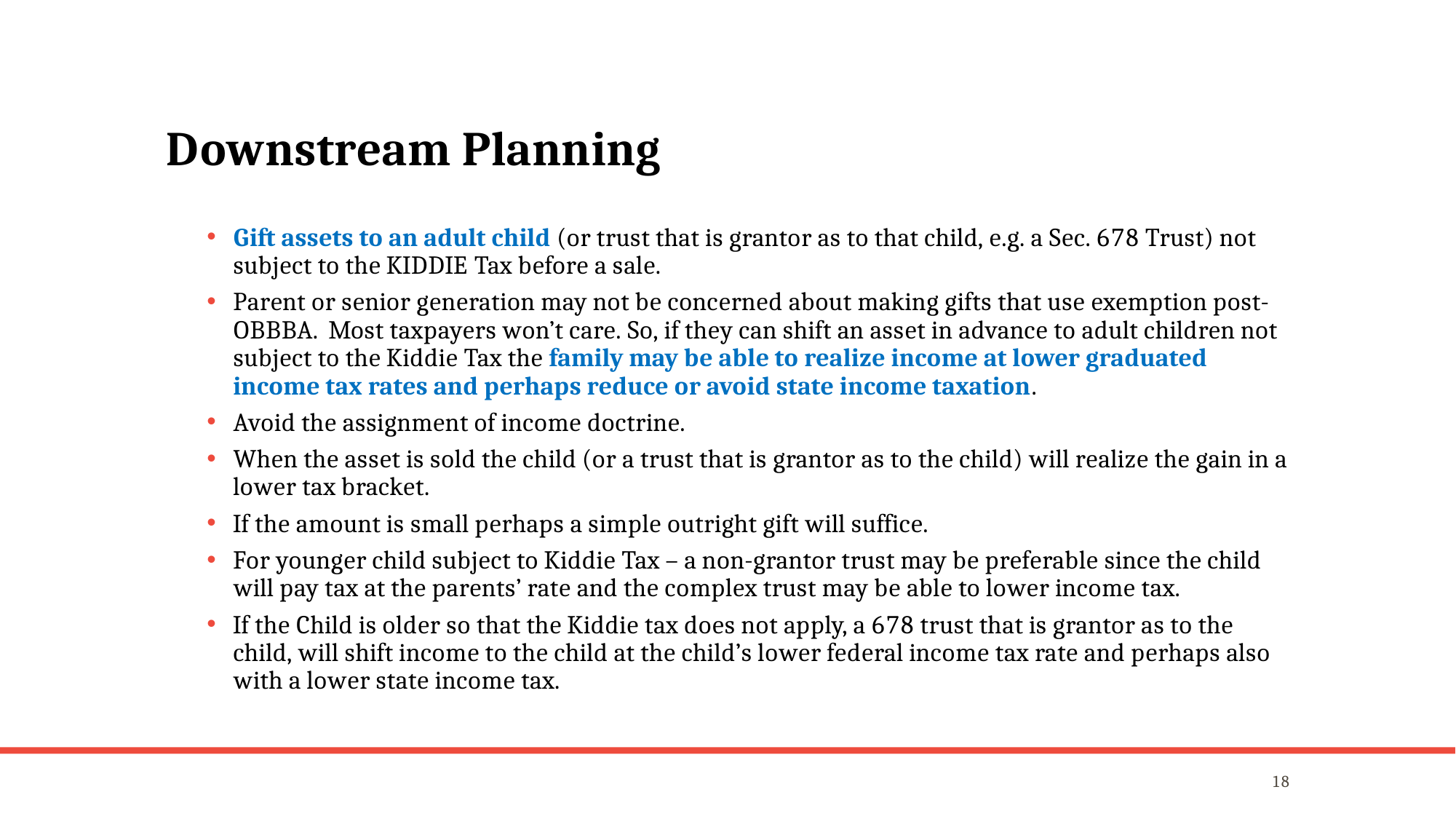

# Downstream Planning
Gift assets to an adult child (or trust that is grantor as to that child, e.g. a Sec. 678 Trust) not subject to the KIDDIE Tax before a sale.
Parent or senior generation may not be concerned about making gifts that use exemption post-OBBBA.  Most taxpayers won’t care. So, if they can shift an asset in advance to adult children not subject to the Kiddie Tax the family may be able to realize income at lower graduated income tax rates and perhaps reduce or avoid state income taxation.
Avoid the assignment of income doctrine.
When the asset is sold the child (or a trust that is grantor as to the child) will realize the gain in a lower tax bracket.
If the amount is small perhaps a simple outright gift will suffice.
For younger child subject to Kiddie Tax – a non-grantor trust may be preferable since the child will pay tax at the parents’ rate and the complex trust may be able to lower income tax.
If the Child is older so that the Kiddie tax does not apply, a 678 trust that is grantor as to the child, will shift income to the child at the child’s lower federal income tax rate and perhaps also with a lower state income tax.
18